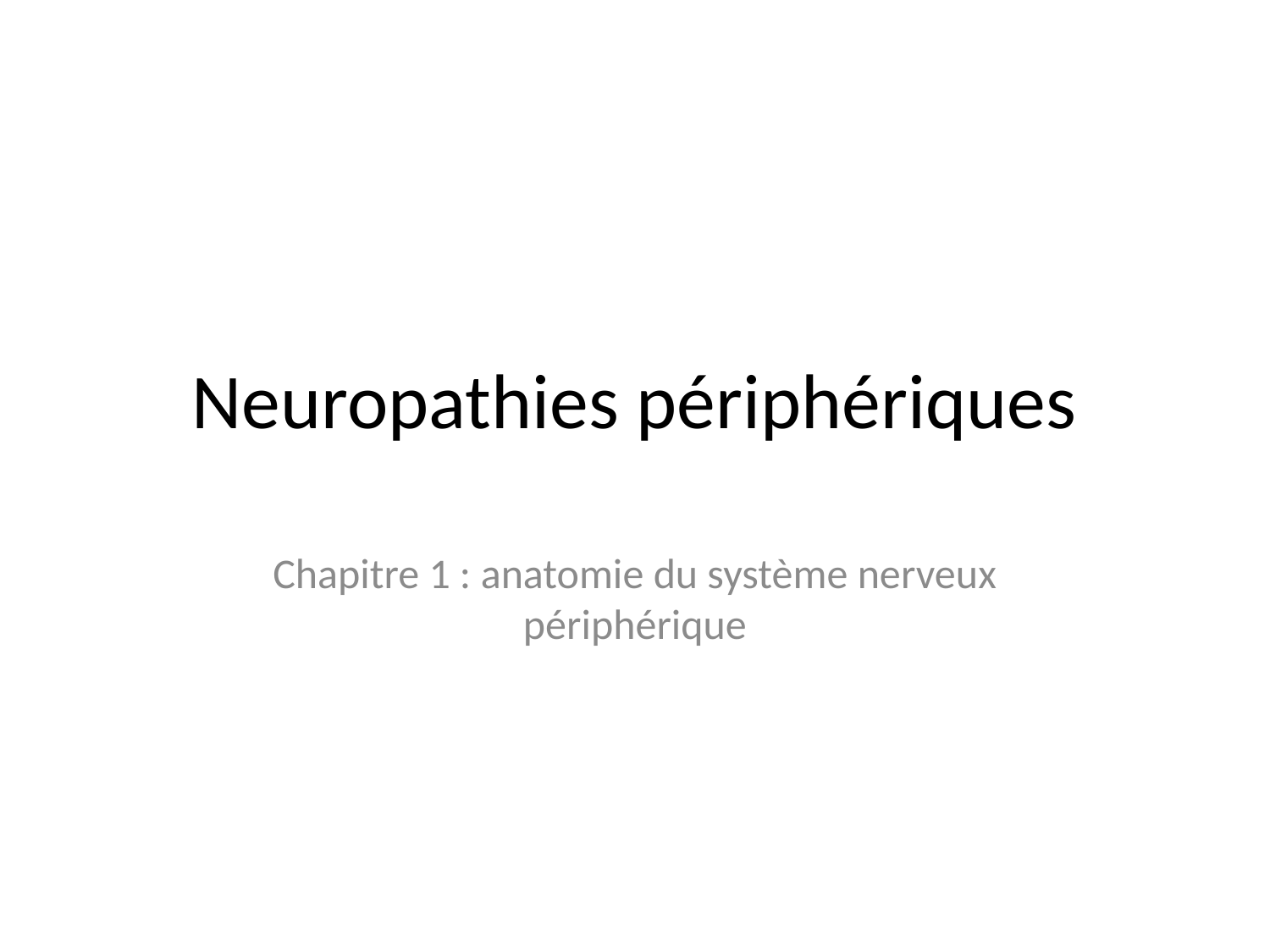

# Neuropathies périphériques
Chapitre 1 : anatomie du système nerveux périphérique